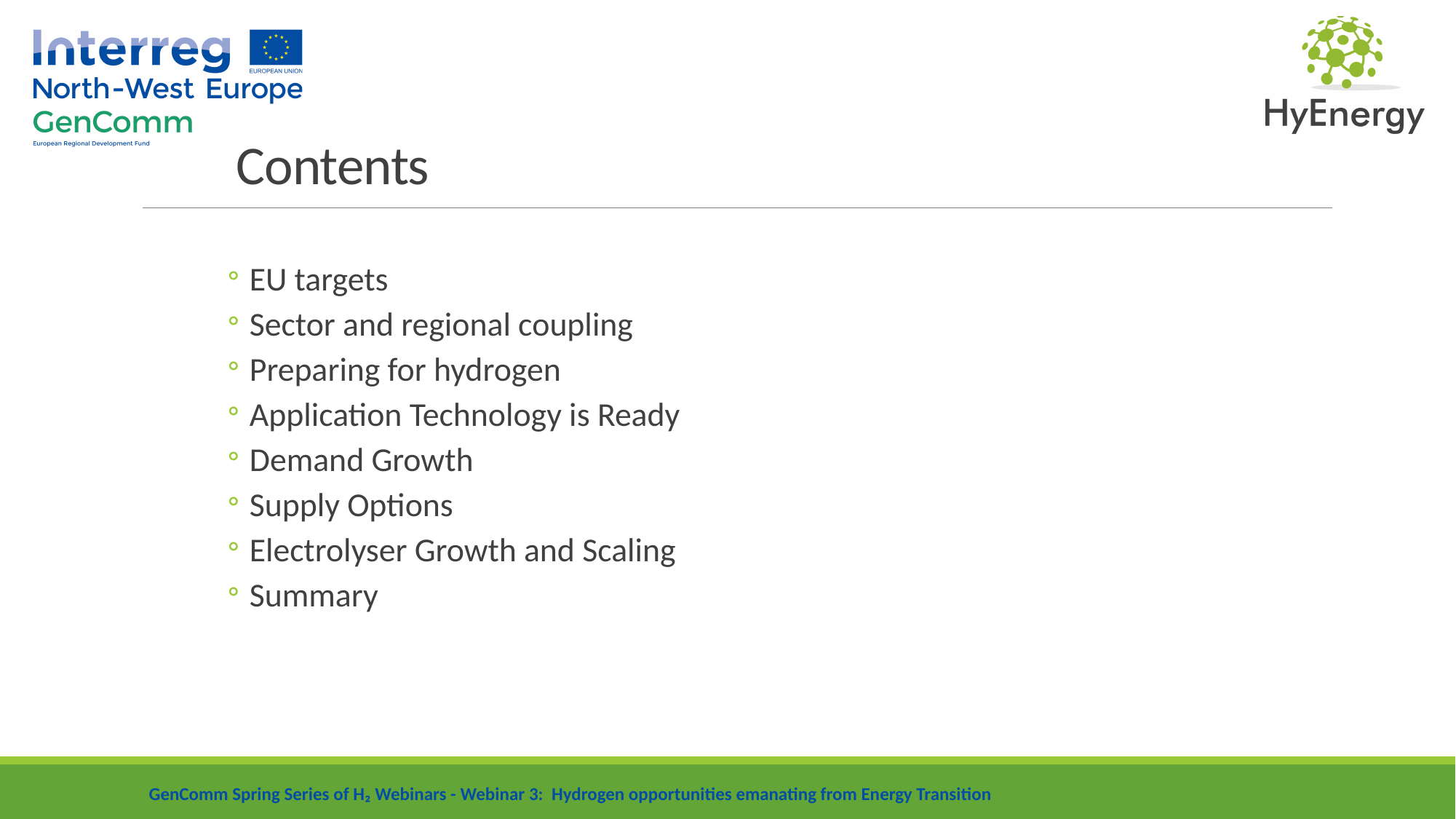

# Contents
EU targets
Sector and regional coupling
Preparing for hydrogen
Application Technology is Ready
Demand Growth
Supply Options
Electrolyser Growth and Scaling
Summary